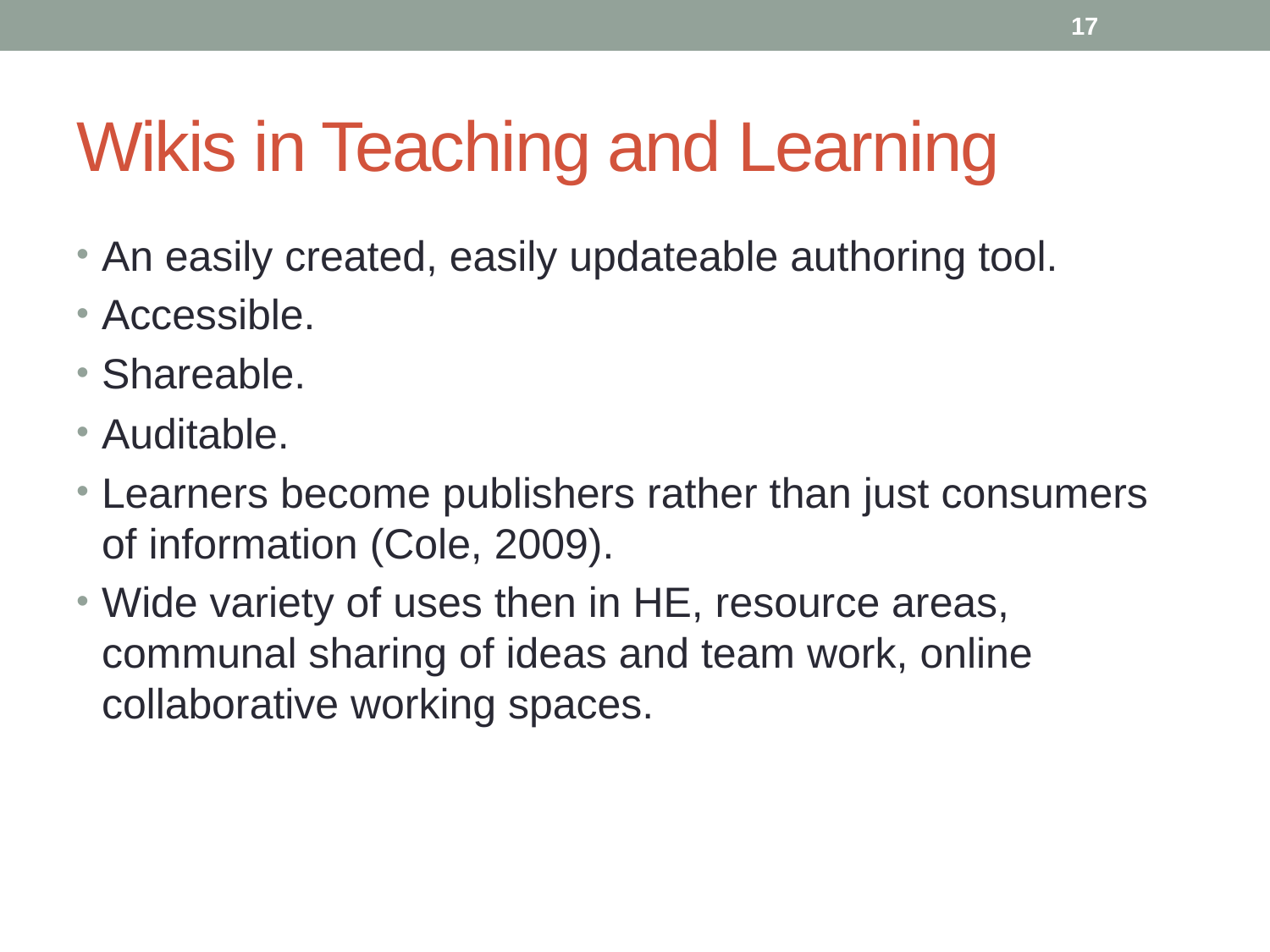

17
# Wikis in Teaching and Learning
An easily created, easily updateable authoring tool.
Accessible.
Shareable.
Auditable.
Learners become publishers rather than just consumers of information (Cole, 2009).
Wide variety of uses then in HE, resource areas, communal sharing of ideas and team work, online collaborative working spaces.